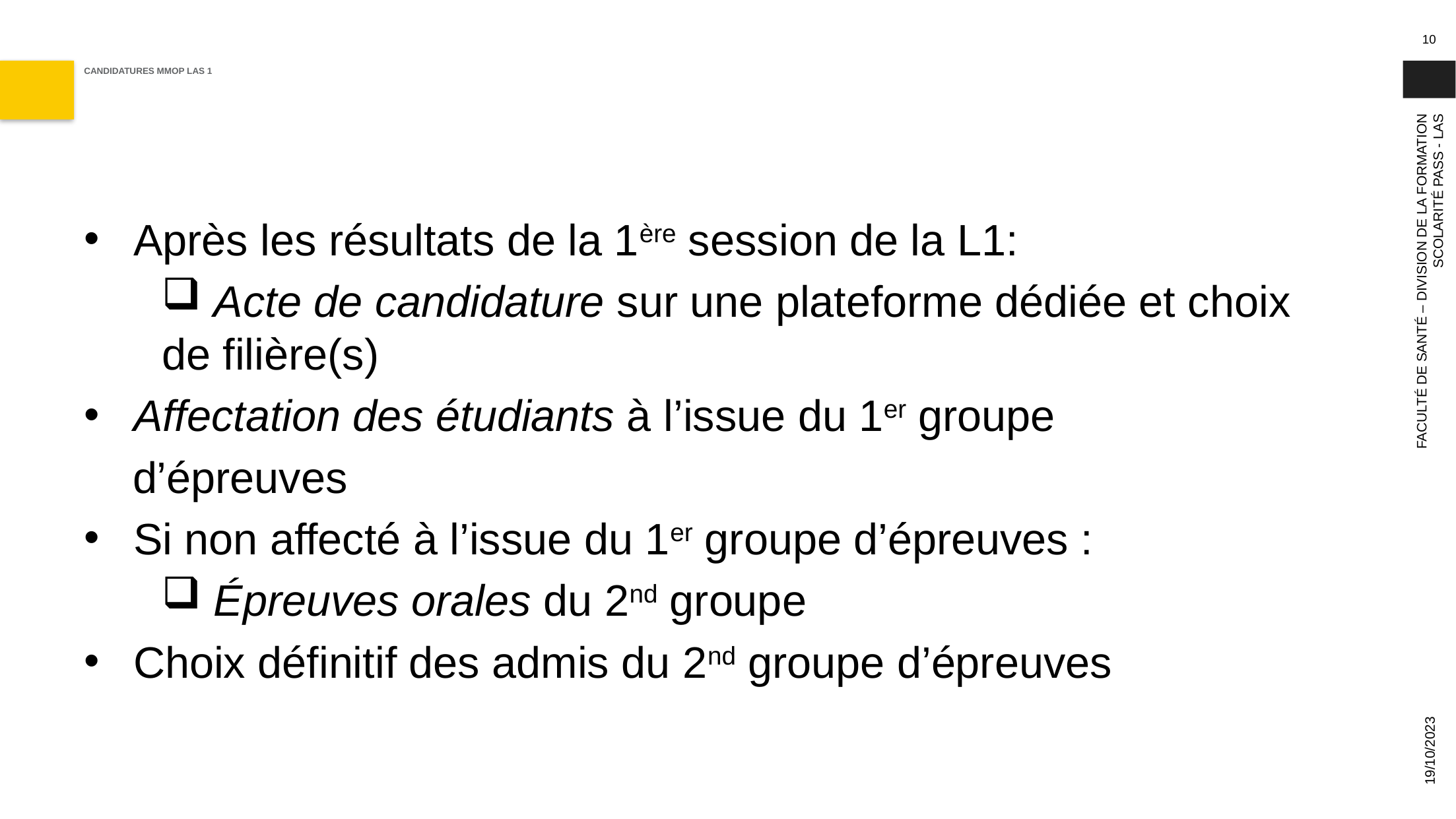

10
# CANDIDATURES MMOP LAS 1
Après les résultats de la 1ère session de la L1:
 Acte de candidature sur une plateforme dédiée et choix de filière(s)
Affectation des étudiants à l’issue du 1er groupe
    d’épreuves
Si non affecté à l’issue du 1er groupe d’épreuves :
 Épreuves orales du 2nd groupe
Choix définitif des admis du 2nd groupe d’épreuves

FACULTÉ DE SANTÉ – DIVISION DE LA FORMATION
SCOLARITÉ PASS - LAS
19/10/2023